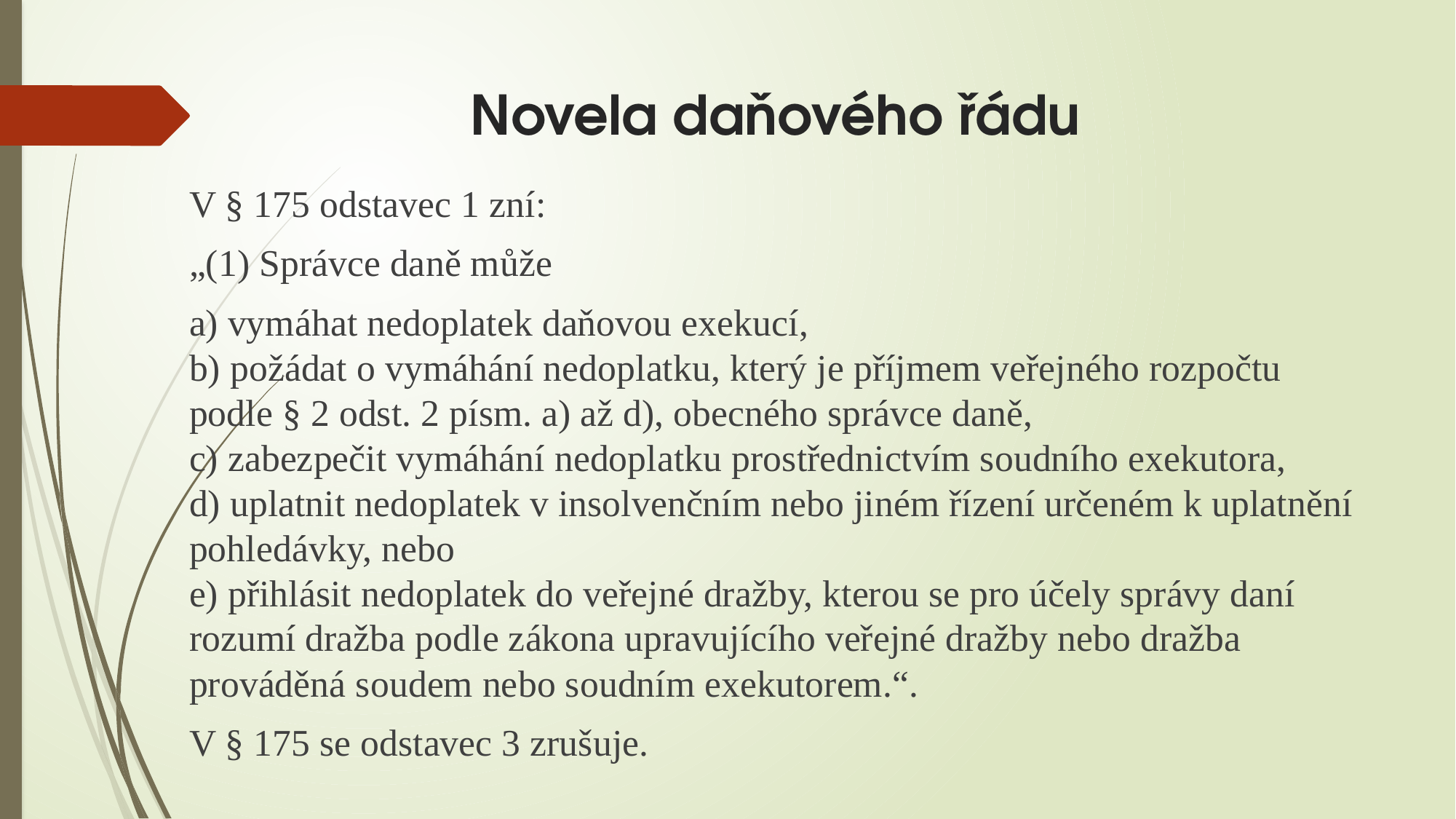

# Novela daňového řádu
V § 175 odstavec 1 zní:
„(1) Správce daně může
a) vymáhat nedoplatek daňovou exekucí,
b) požádat o vymáhání nedoplatku, který je příjmem veřejného rozpočtu podle § 2 odst. 2 písm. a) až d), obecného správce daně,
c) zabezpečit vymáhání nedoplatku prostřednictvím soudního exekutora,
d) uplatnit nedoplatek v insolvenčním nebo jiném řízení určeném k uplatnění pohledávky, nebo
e) přihlásit nedoplatek do veřejné dražby, kterou se pro účely správy daní rozumí dražba podle zákona upravujícího veřejné dražby nebo dražba prováděná soudem nebo soudním exekutorem.“.
V § 175 se odstavec 3 zrušuje.